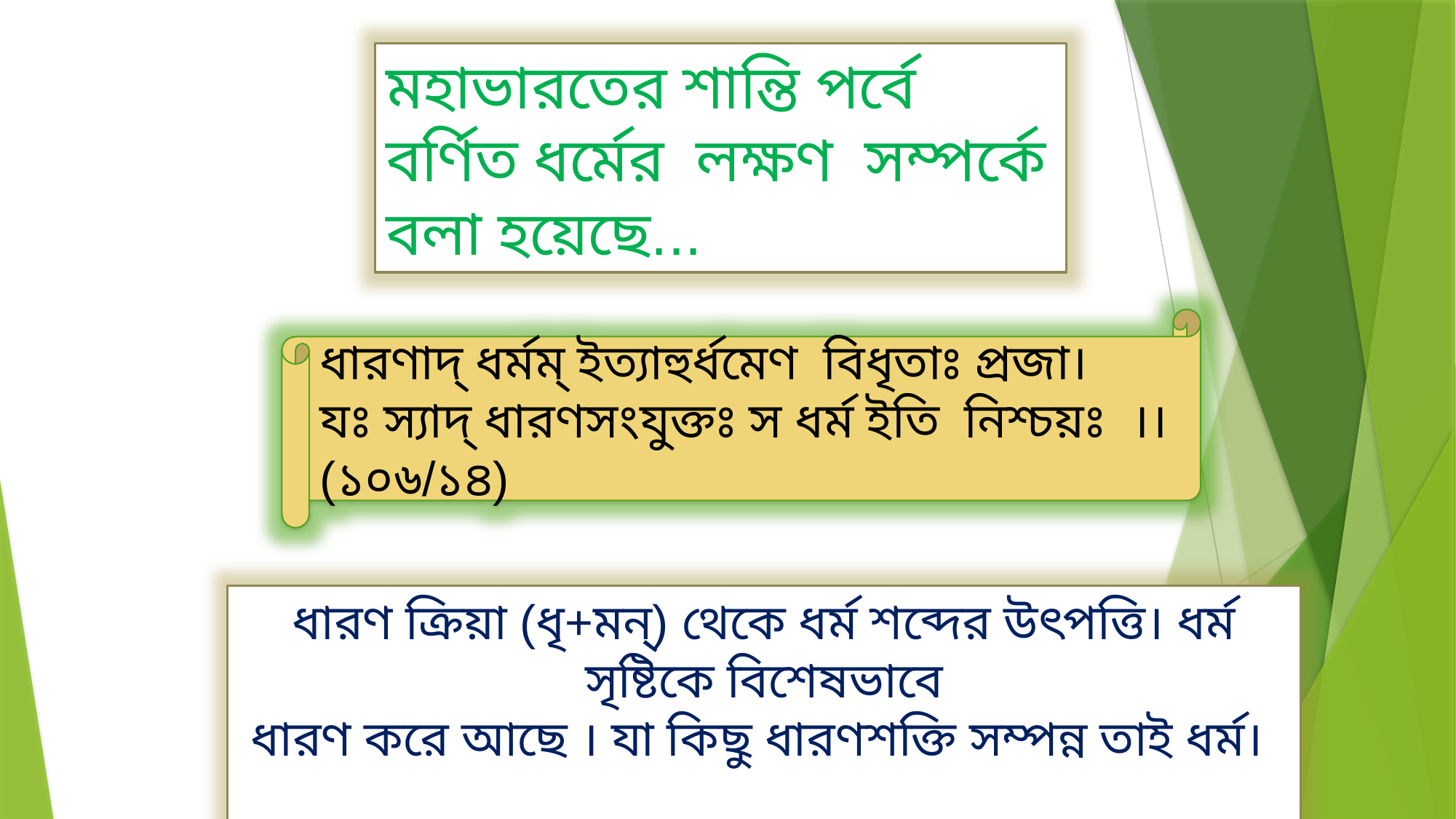

মহাভারতের শান্তি পর্বে বর্ণিত ধর্মের  লক্ষণ  সম্পর্কে বলা হয়েছে...
ধারণাদ্ ধর্মম্ ইত্যাহুর্ধমেণ  বিধৃতাঃ প্রজা।
যঃ স্যাদ্ ধারণসংযুক্তঃ স ধর্ম ইতি  নিশ্চয়ঃ  ।।(১০৬/১৪)
ধারণ ক্রিয়া (ধৃ+মন্‌) থেকে ধর্ম শব্দের উৎপত্তি। ধর্ম সৃষ্টিকে বিশেষভাবে
 ধারণ করে আছে । যা কিছু ধারণশক্তি সম্পন্ন তাই ধর্ম।

9